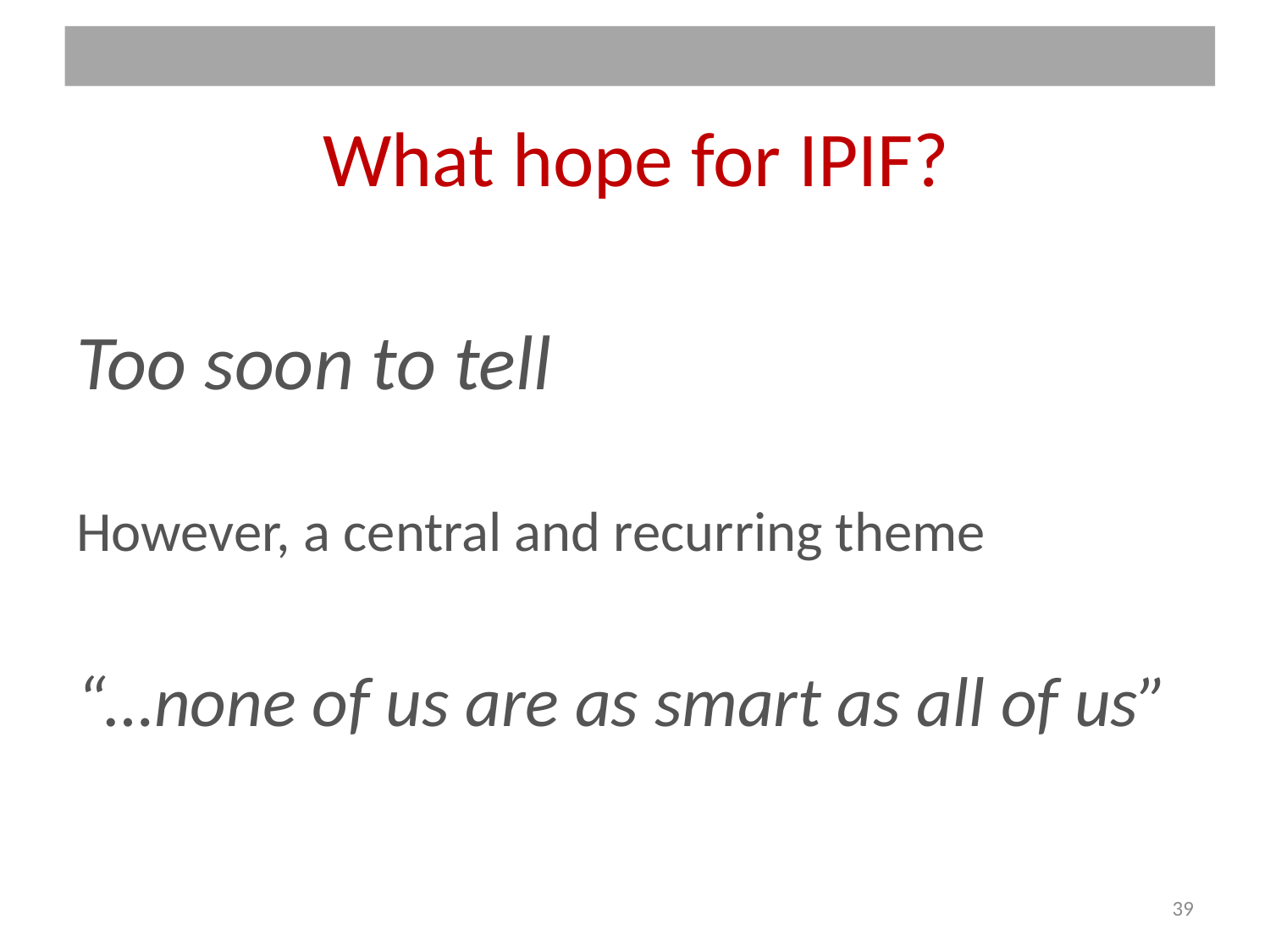

# What hope for IPIF?

Too soon to tell

However, a central and recurring theme

“…none of us are as smart as all of us”

39